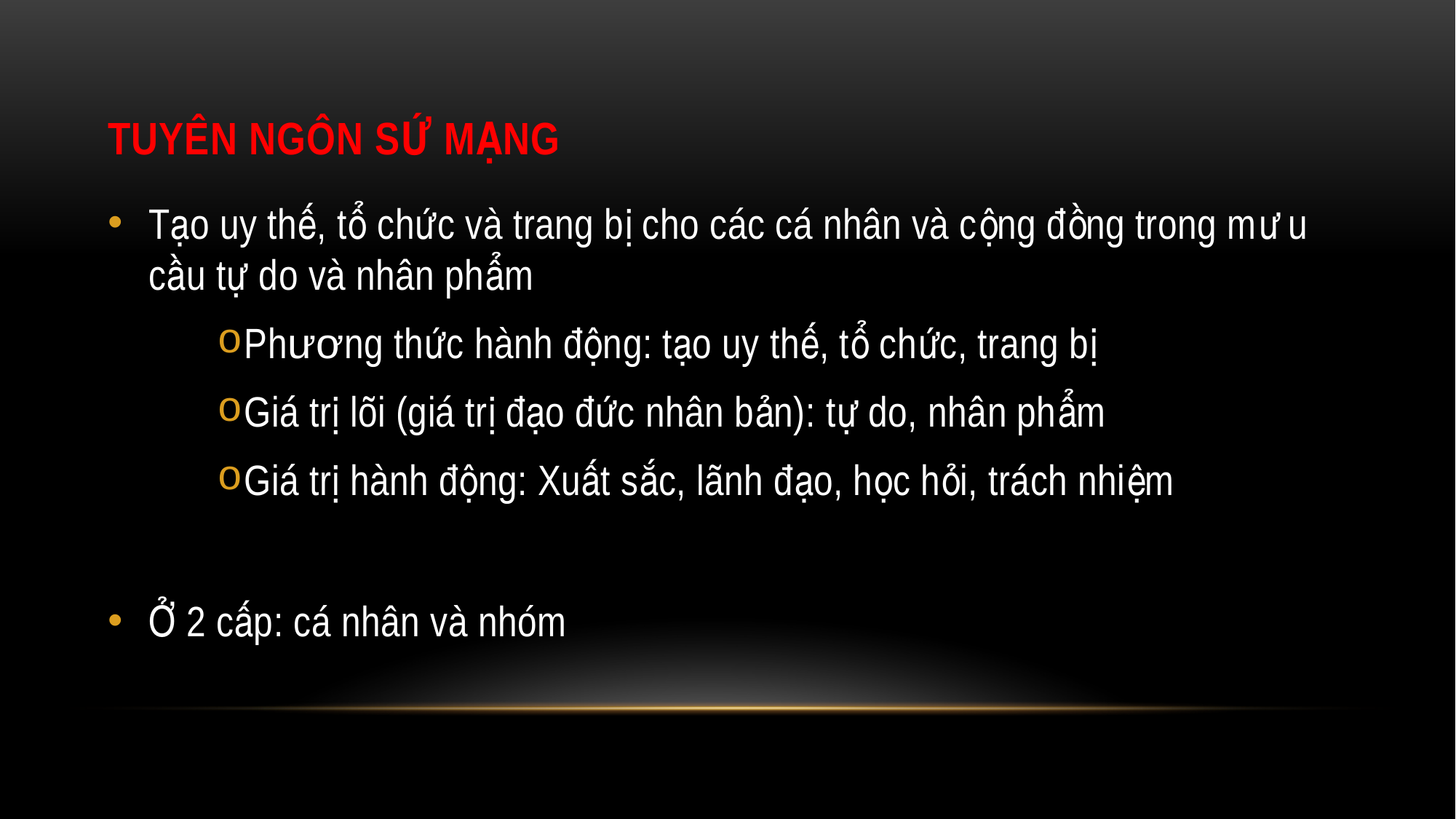

# Tuyên ngôn sứ mạng
Tạo uy thế, tổ chức và trang bị cho các cá nhân và cộng đồng trong mưu cầu tự do và nhân phẩm
Phương thức hành động: tạo uy thế, tổ chức, trang bị
Giá trị lõi (giá trị đạo đức nhân bản): tự do, nhân phẩm
Giá trị hành động: Xuất sắc, lãnh đạo, học hỏi, trách nhiệm

Ở 2 cấp: cá nhân và nhóm